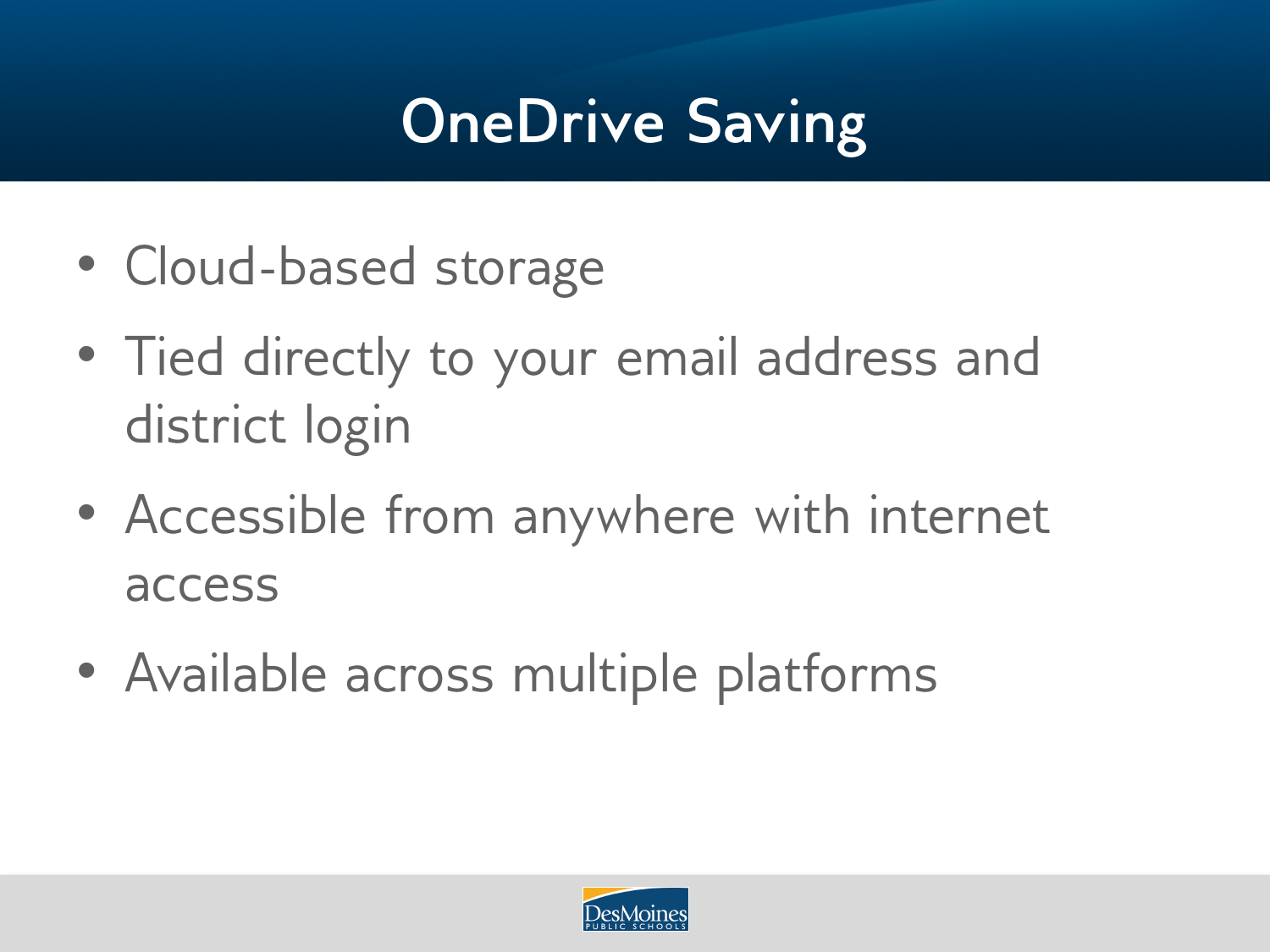

# OneDrive Saving
Cloud-based storage
Tied directly to your email address and district login
Accessible from anywhere with internet access
Available across multiple platforms